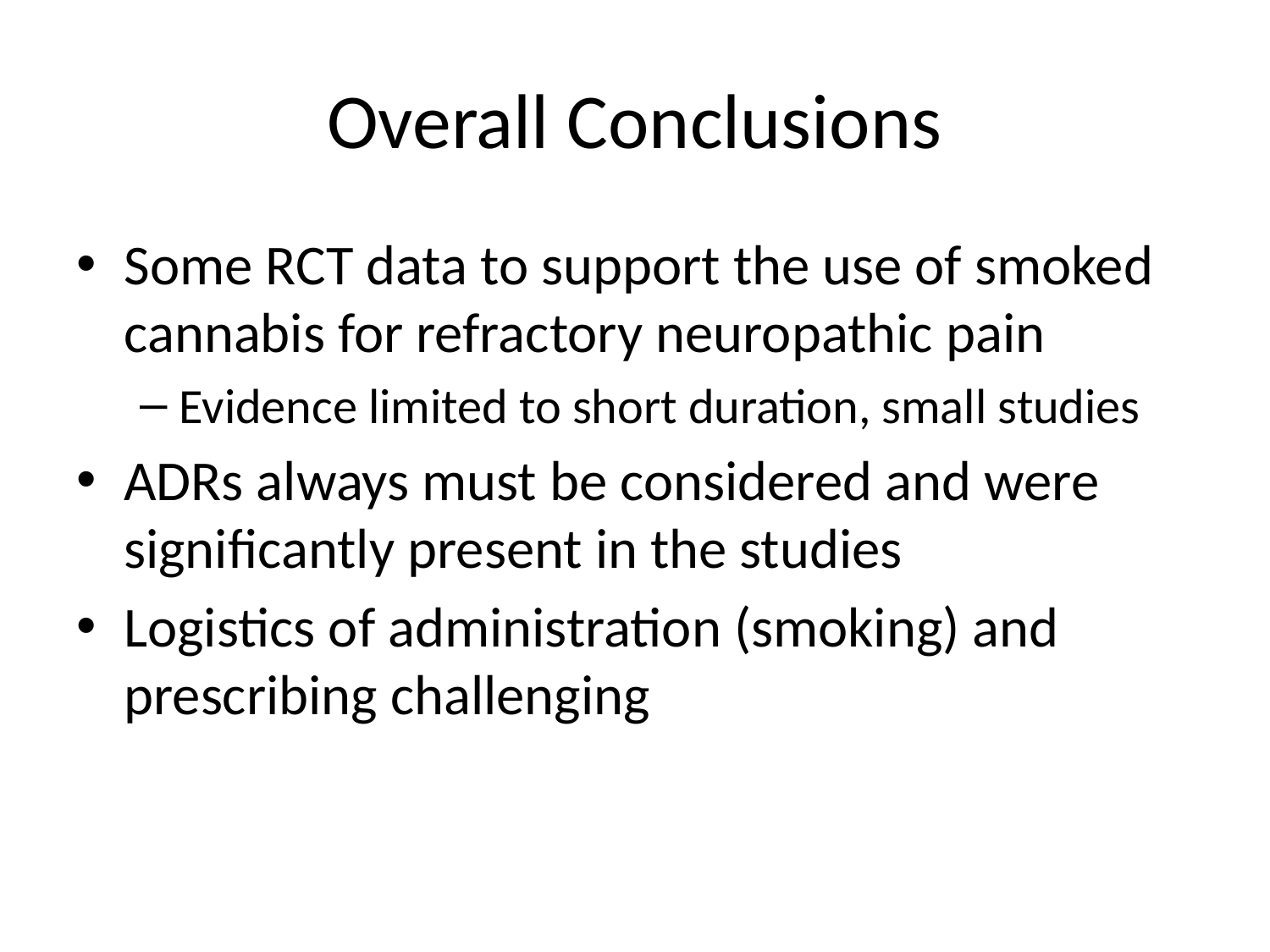

# Overall Conclusions
Some RCT data to support the use of smoked cannabis for refractory neuropathic pain
Evidence limited to short duration, small studies
ADRs always must be considered and were significantly present in the studies
Logistics of administration (smoking) and prescribing challenging